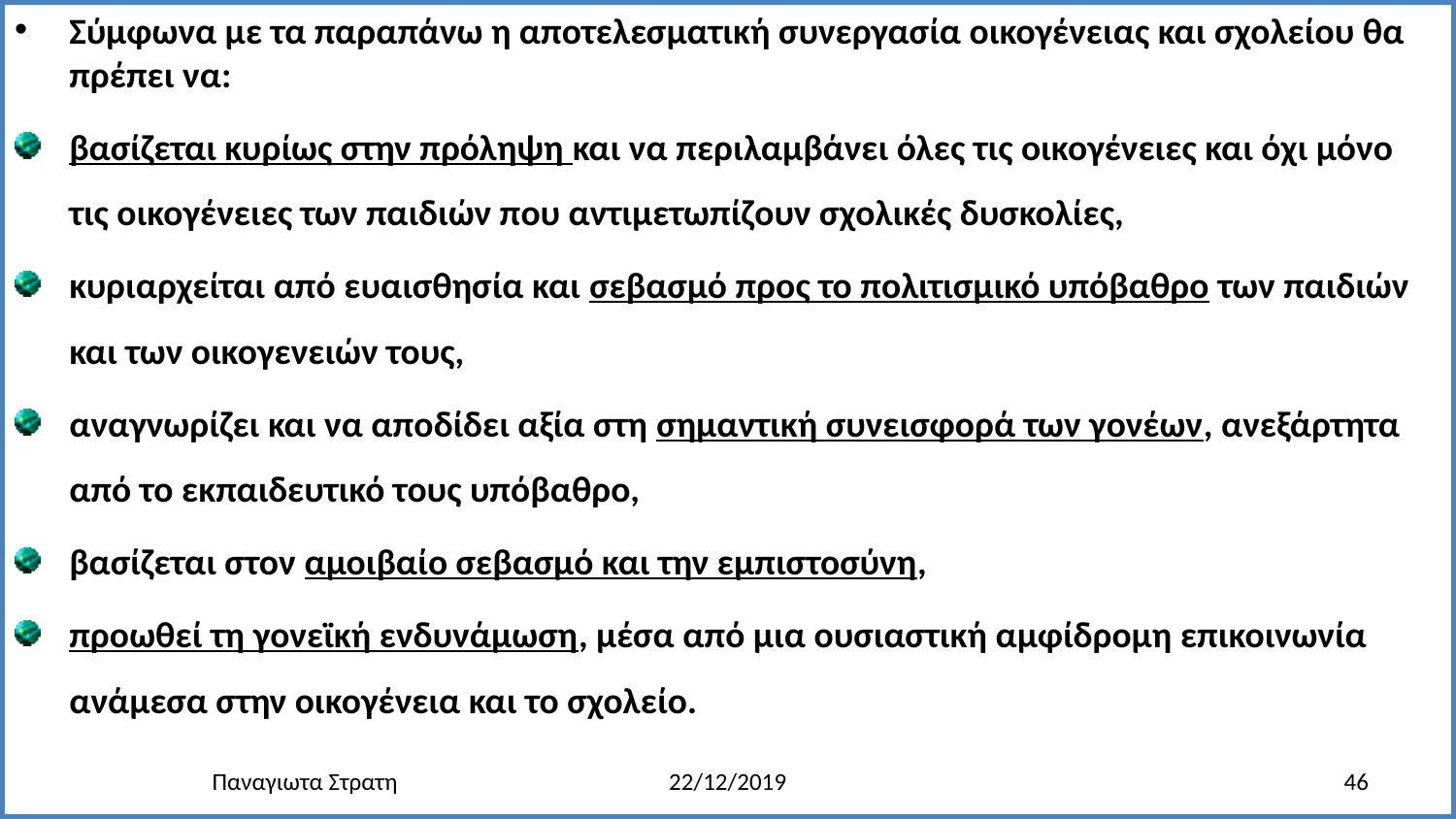

Σύμφωνα με τα παραπάνω η αποτελεσματική συνεργασία οικογένειας και σχολείου θα πρέπει να:
βασίζεται κυρίως στην πρόληψη και να περιλαμβάνει όλες τις οικογένειες και όχι μόνο τις οικογένειες των παιδιών που αντιμετωπίζουν σχολικές δυσκολίες,
κυριαρχείται από ευαισθησία και σεβασμό προς το πολιτισμικό υπόβαθρο των παιδιών και των οικογενειών τους,
αναγνωρίζει και να αποδίδει αξία στη σημαντική συνεισφορά των γονέων, ανεξάρτητα από το εκπαιδευτικό τους υπόβαθρο,
βασίζεται στον αμοιβαίο σεβασμό και την εμπιστοσύνη,
προωθεί τη γονεϊκή ενδυνάμωση, μέσα από μια ουσιαστική αμφίδρομη επικοινωνία ανάμεσα στην οικογένεια και το σχολείο.
Παναγιωτα Στρατη
22/12/2019
46